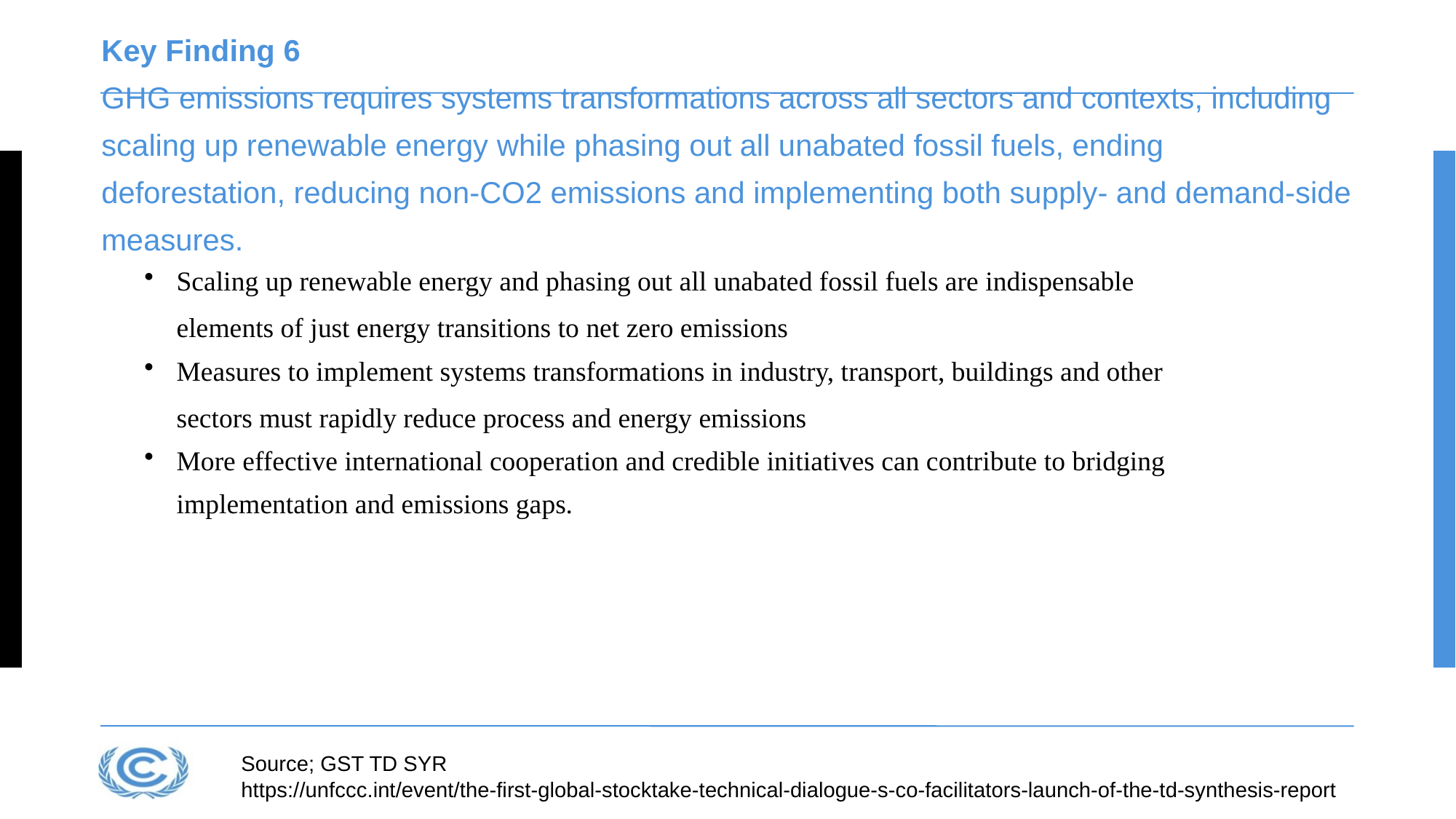

Key Finding 6
GHG emissions requires systems transformations across all sectors and contexts, including scaling up renewable energy while phasing out all unabated fossil fuels, ending deforestation, reducing non-CO2 emissions and implementing both supply- and demand-side measures.
Scaling up renewable energy and phasing out all unabated fossil fuels are indispensable elements of just energy transitions to net zero emissions
Measures to implement systems transformations in industry, transport, buildings and other sectors must rapidly reduce process and energy emissions
More effective international cooperation and credible initiatives can contribute to bridging implementation and emissions gaps.
Source; GST TD SYR
https://unfccc.int/event/the-first-global-stocktake-technical-dialogue-s-co-facilitators-launch-of-the-td-synthesis-report